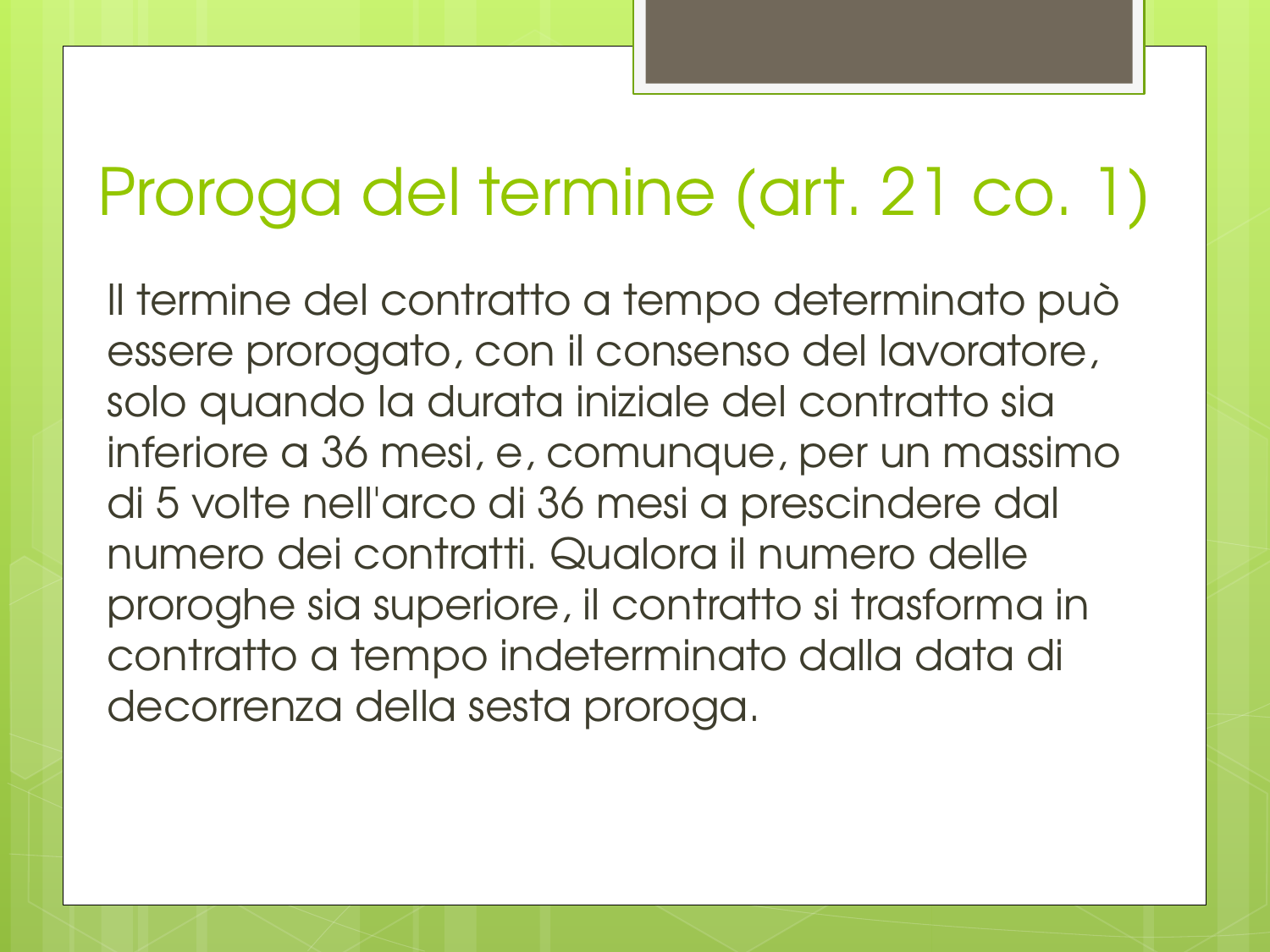

# Proroga del termine (art. 21 co. 1)
Il termine del contratto a tempo determinato può essere prorogato, con il consenso del lavoratore, solo quando la durata iniziale del contratto sia inferiore a 36 mesi, e, comunque, per un massimo di 5 volte nell'arco di 36 mesi a prescindere dal numero dei contratti. Qualora il numero delle proroghe sia superiore, il contratto si trasforma in contratto a tempo indeterminato dalla data di decorrenza della sesta proroga.